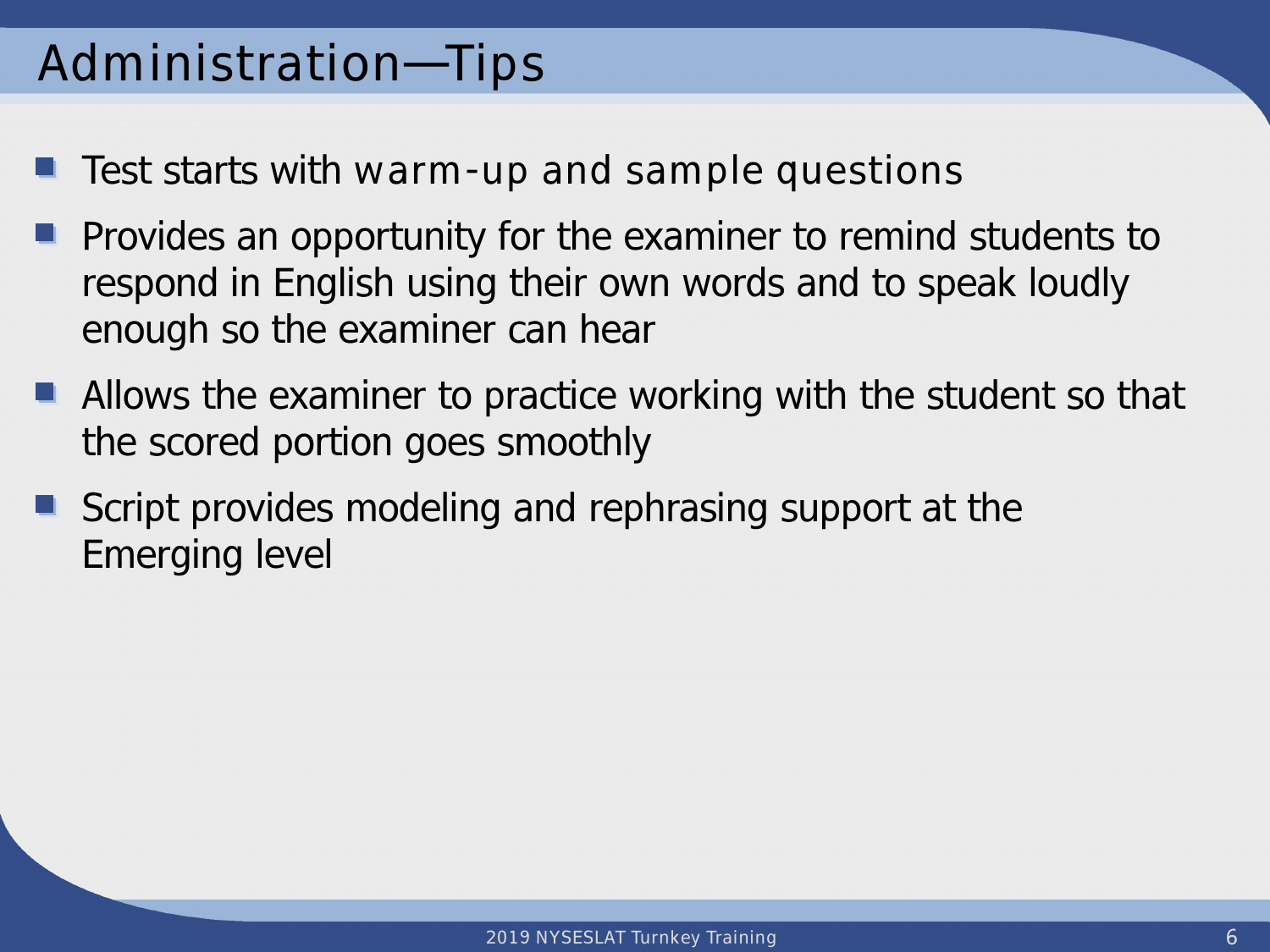

# Administration—Tips
Test starts with warm-up and sample questions
Provides an opportunity for the examiner to remind students to respond in English using their own words and to speak loudly enough so the examiner can hear
Allows the examiner to practice working with the student so that the scored portion goes smoothly
Script provides modeling and rephrasing support at the
Emerging level

6